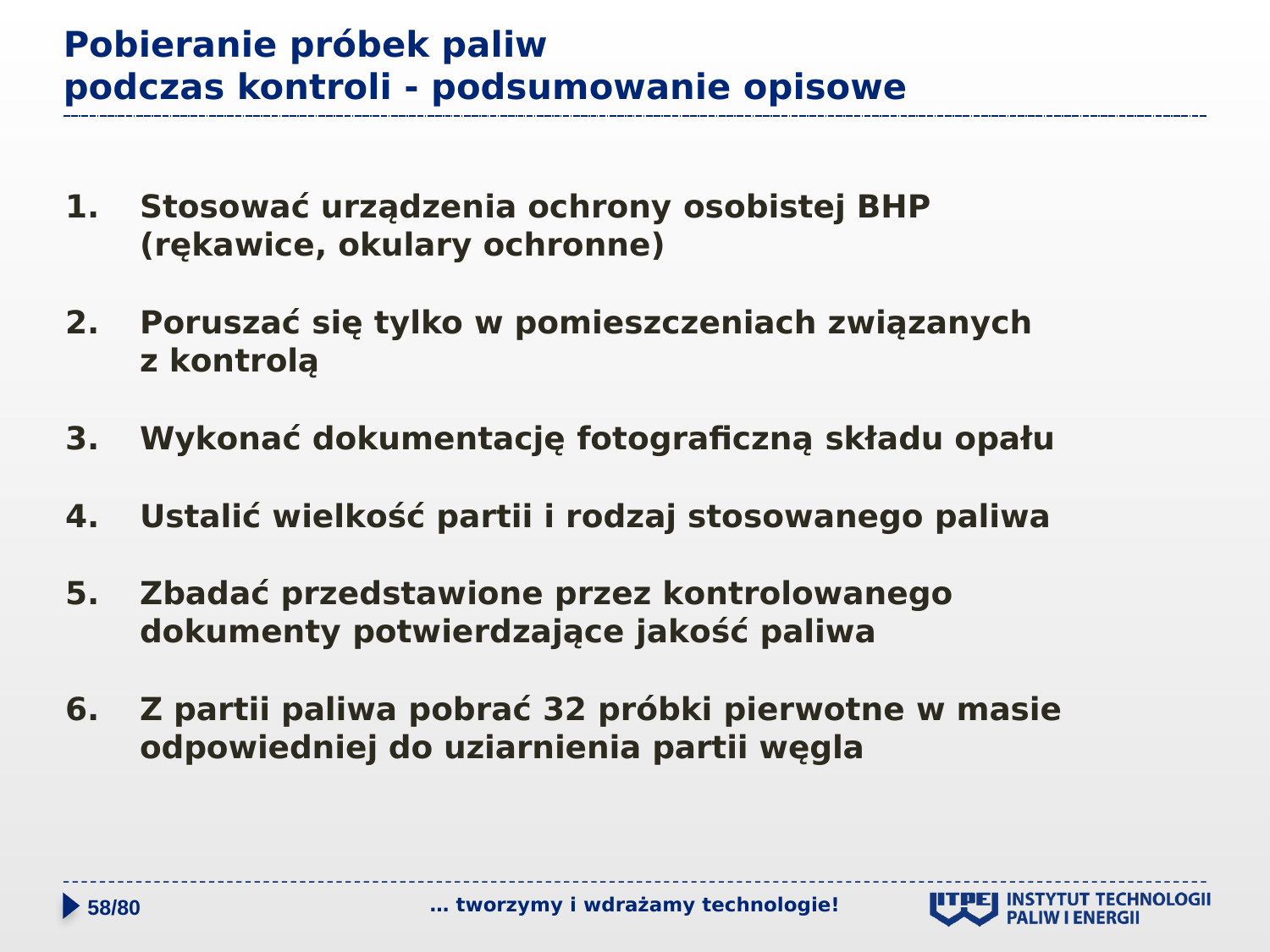

# Pobieranie próbek paliw podczas kontroli - podsumowanie opisowe

Stosować urządzenia ochrony osobistej BHP (rękawice, okulary ochronne)

Poruszać się tylko w pomieszczeniach związanych
z kontrolą

Wykonać dokumentację fotograficzną składu opału

Ustalić wielkość partii i rodzaj stosowanego paliwa

Zbadać przedstawione przez kontrolowanego dokumenty potwierdzające jakość paliwa

Z partii paliwa pobrać 32 próbki pierwotne w masie odpowiedniej do uziarnienia partii węgla